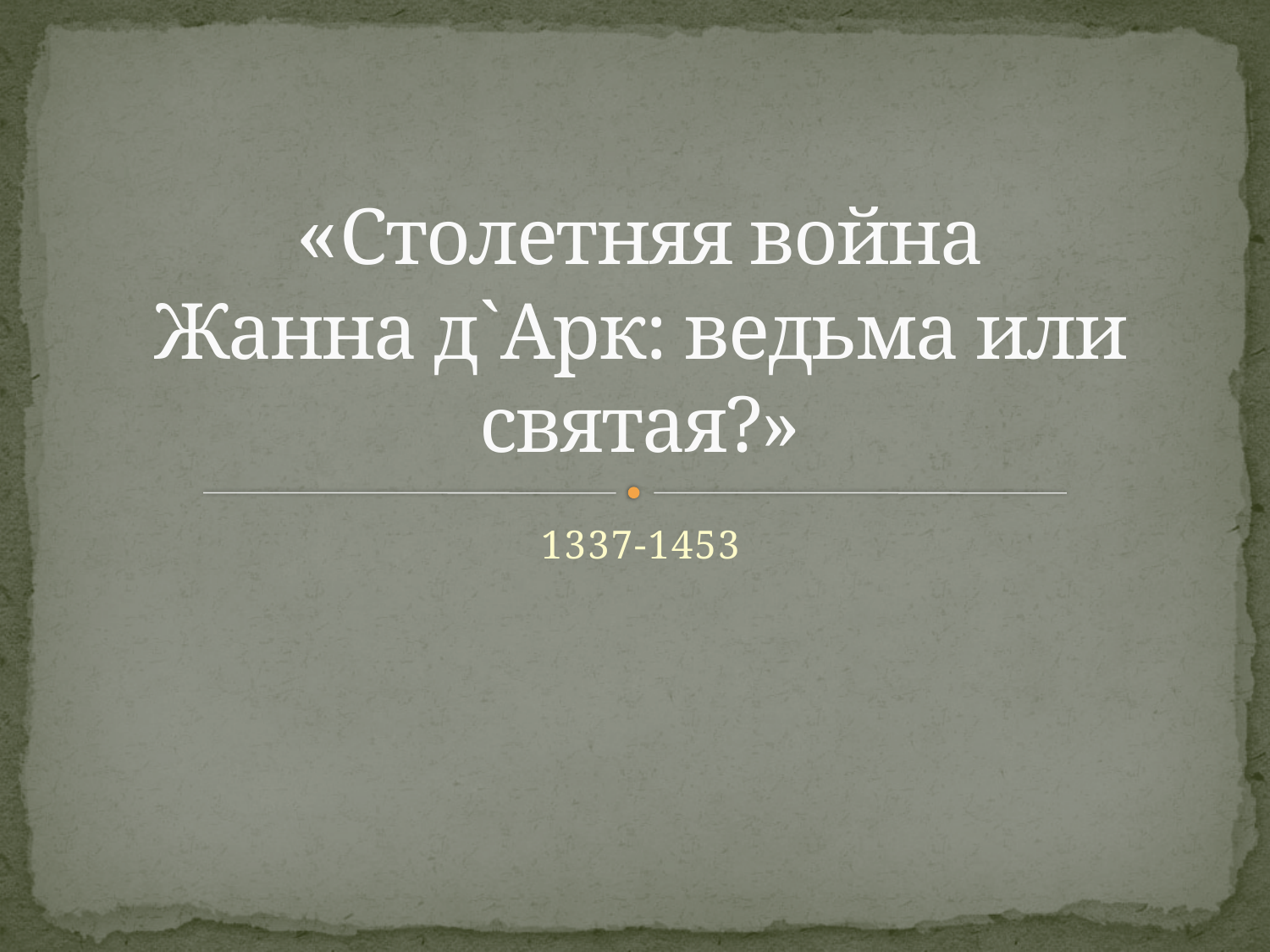

# «Столетняя война Жанна д`Арк: ведьма или святая?»
1337-1453